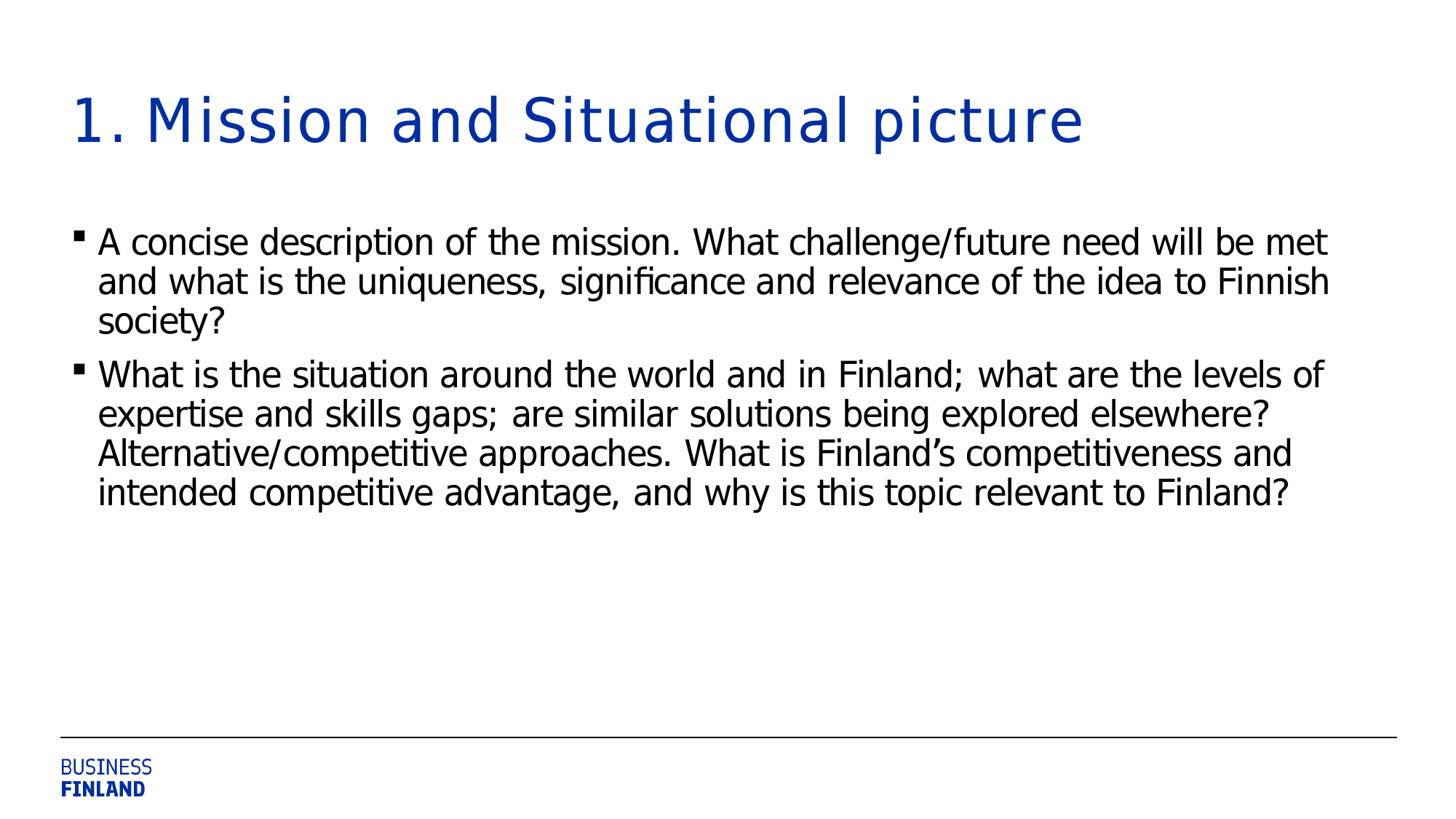

# 1. Mission and Situational picture
A concise description of the mission. What challenge/future need will be met and what is the uniqueness, significance and relevance of the idea to Finnish society?
What is the situation around the world and in Finland; what are the levels of expertise and skills gaps; are similar solutions being explored elsewhere? Alternative/competitive approaches. What is Finland’s competitiveness and intended competitive advantage, and why is this topic relevant to Finland?